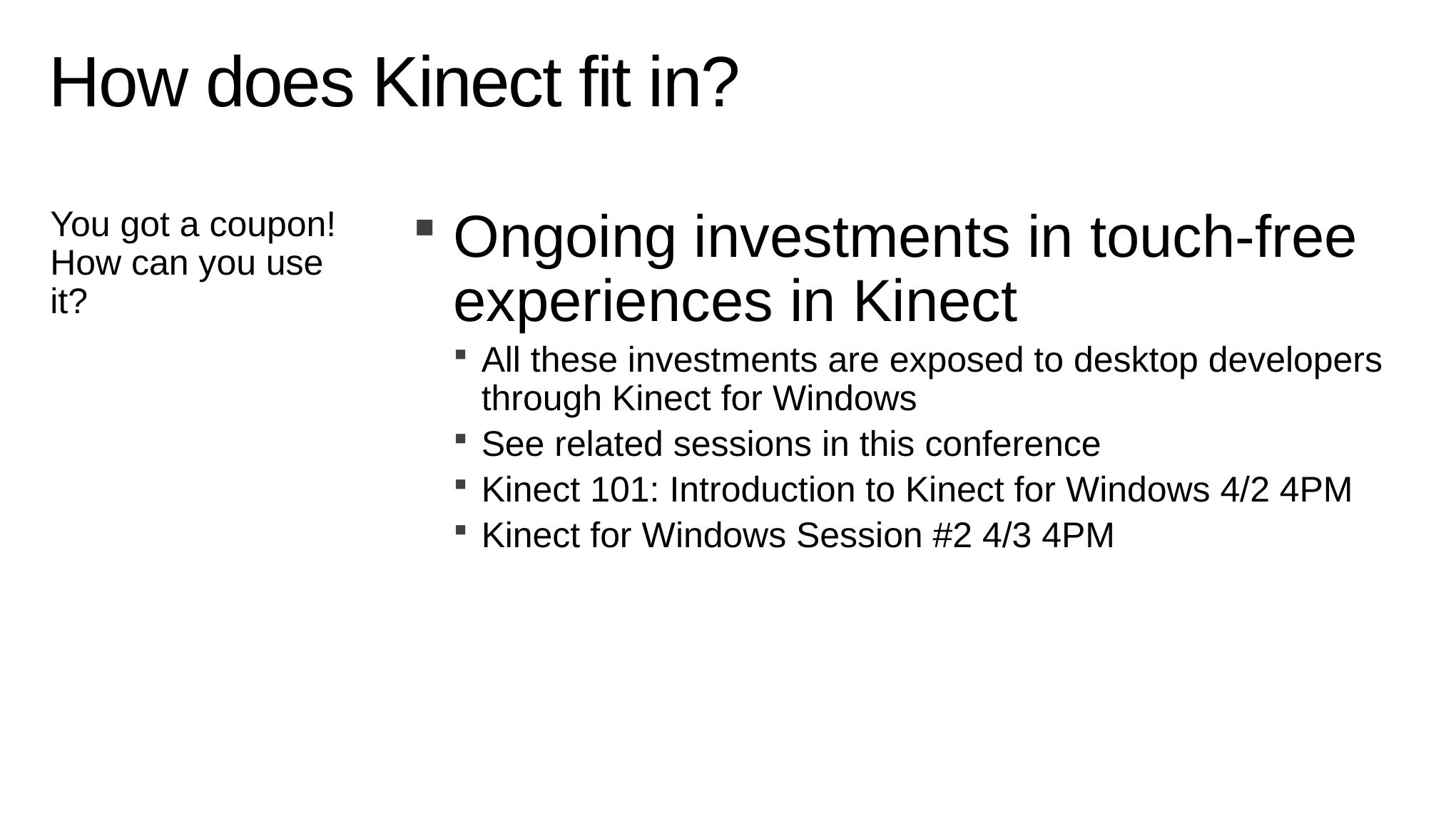

# How does Kinect fit in?
You got a coupon! How can you use it?
Ongoing investments in touch-free experiences in Kinect
All these investments are exposed to desktop developers through Kinect for Windows
See related sessions in this conference
Kinect 101: Introduction to Kinect for Windows 4/2 4PM
Kinect for Windows Session #2 4/3 4PM